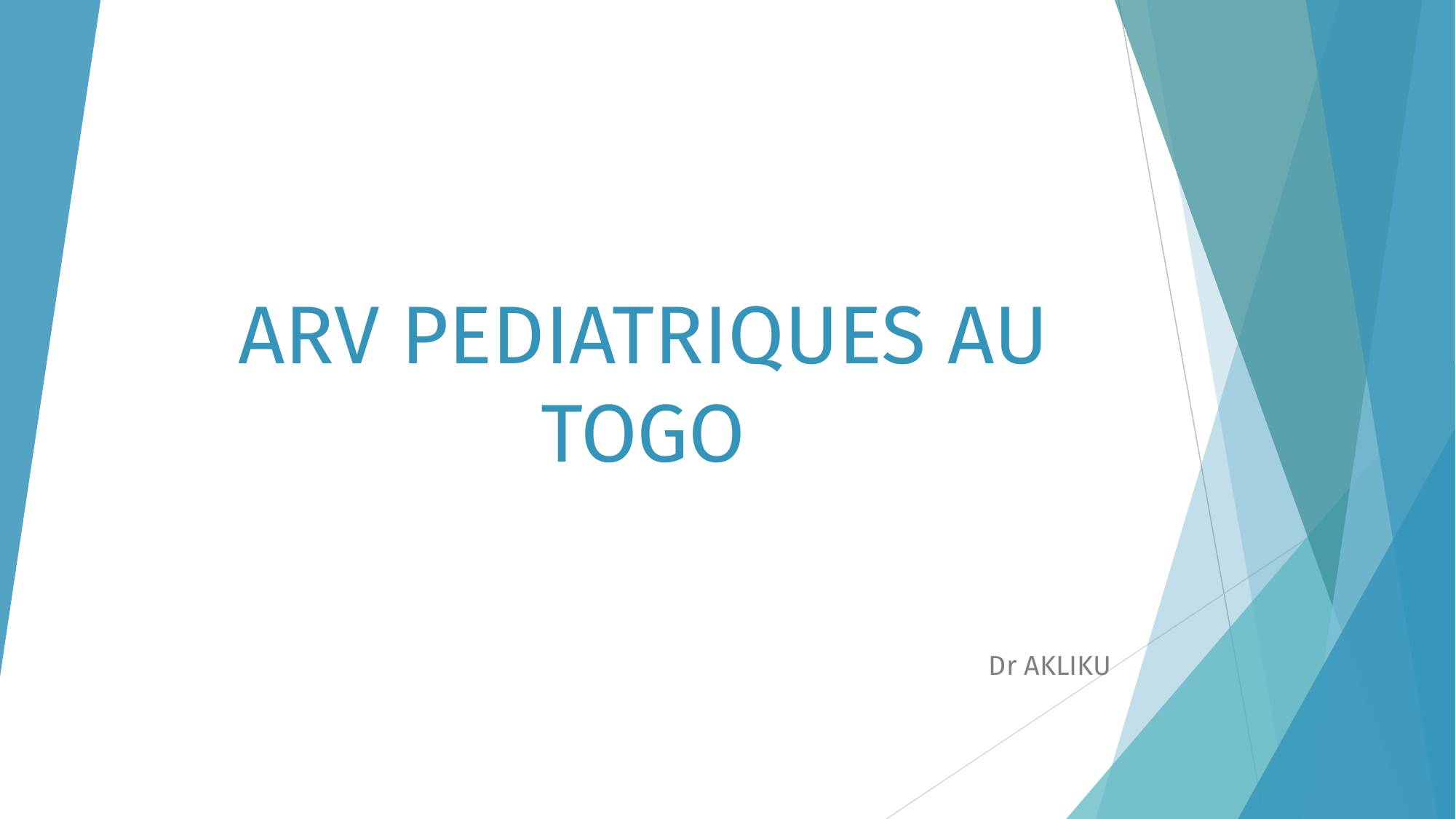

# ARV PEDIATRIQUES AU TOGO
Dr AKLIKU